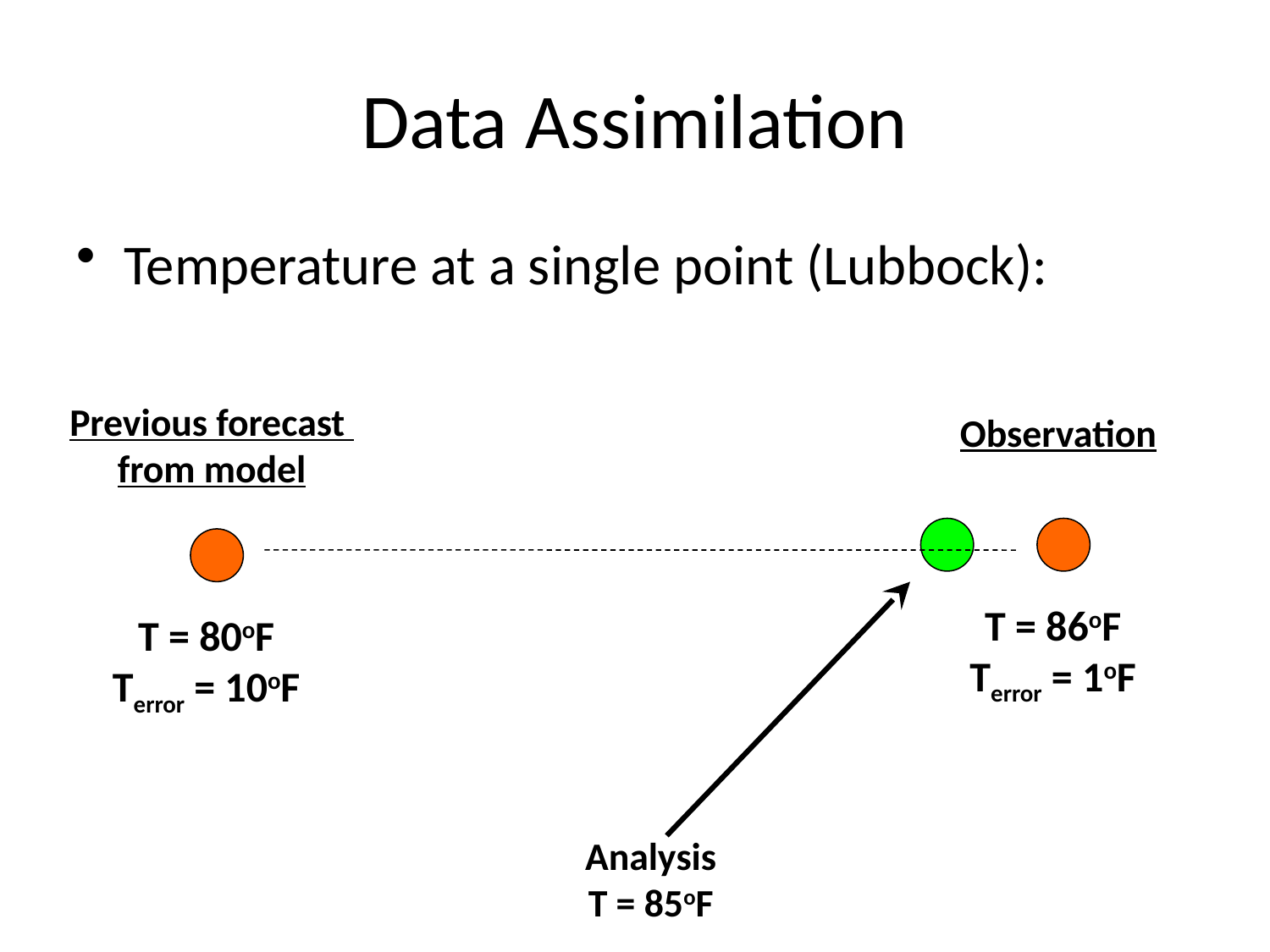

# Data Assimilation
Temperature at a single point (Lubbock):

Previous forecast
from model
Observation

T = 86oF
Terror = 1oF
T = 80oF
Terror = 10oF
Analysis
T = 85oF